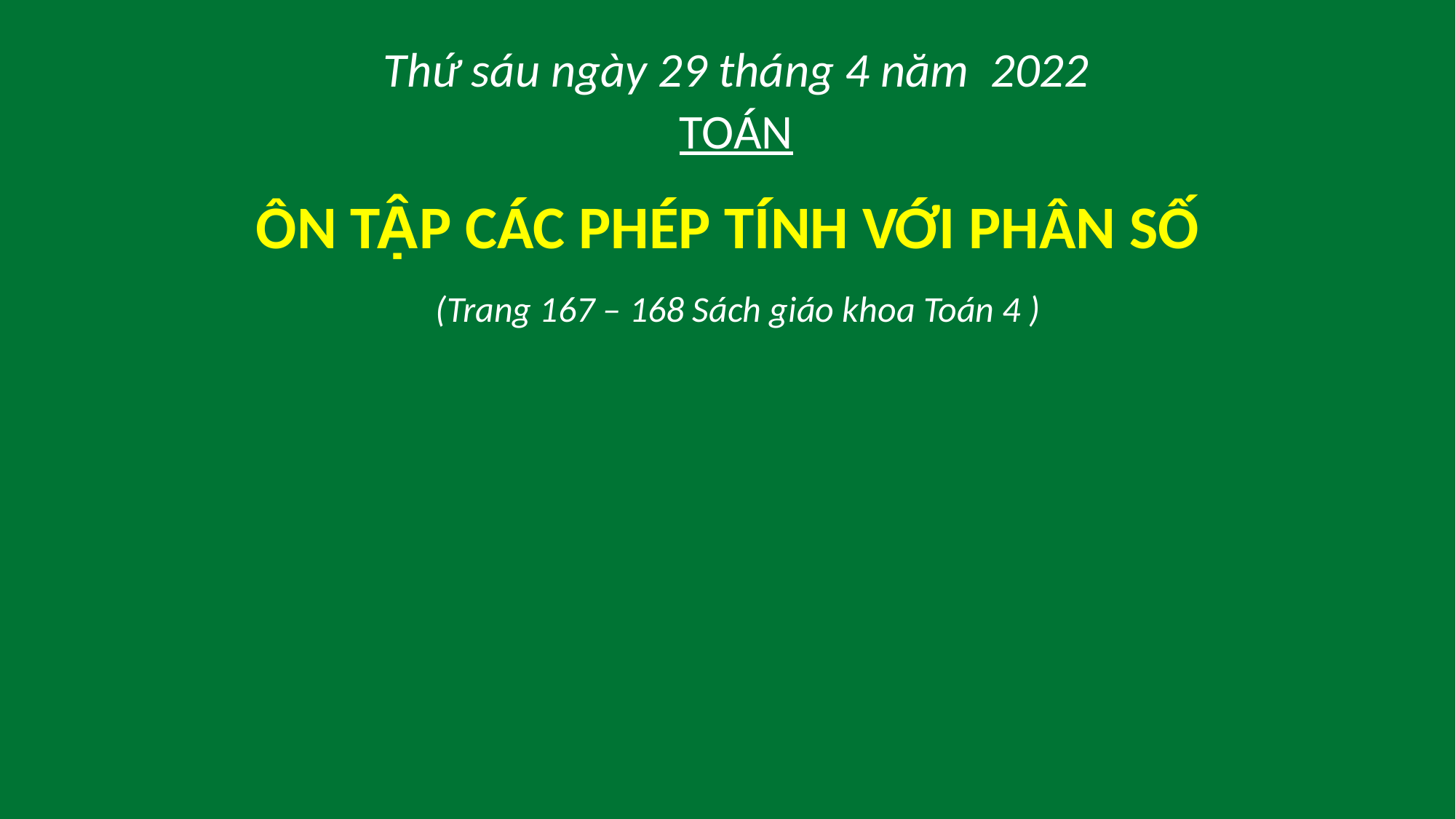

# Thứ sáu ngày 29 tháng 4 năm  2022
TOÁN
ÔN TẬP CÁC PHÉP TÍNH VỚI PHÂN SỐ
(Trang 167 – 168 Sách giáo khoa Toán 4 )